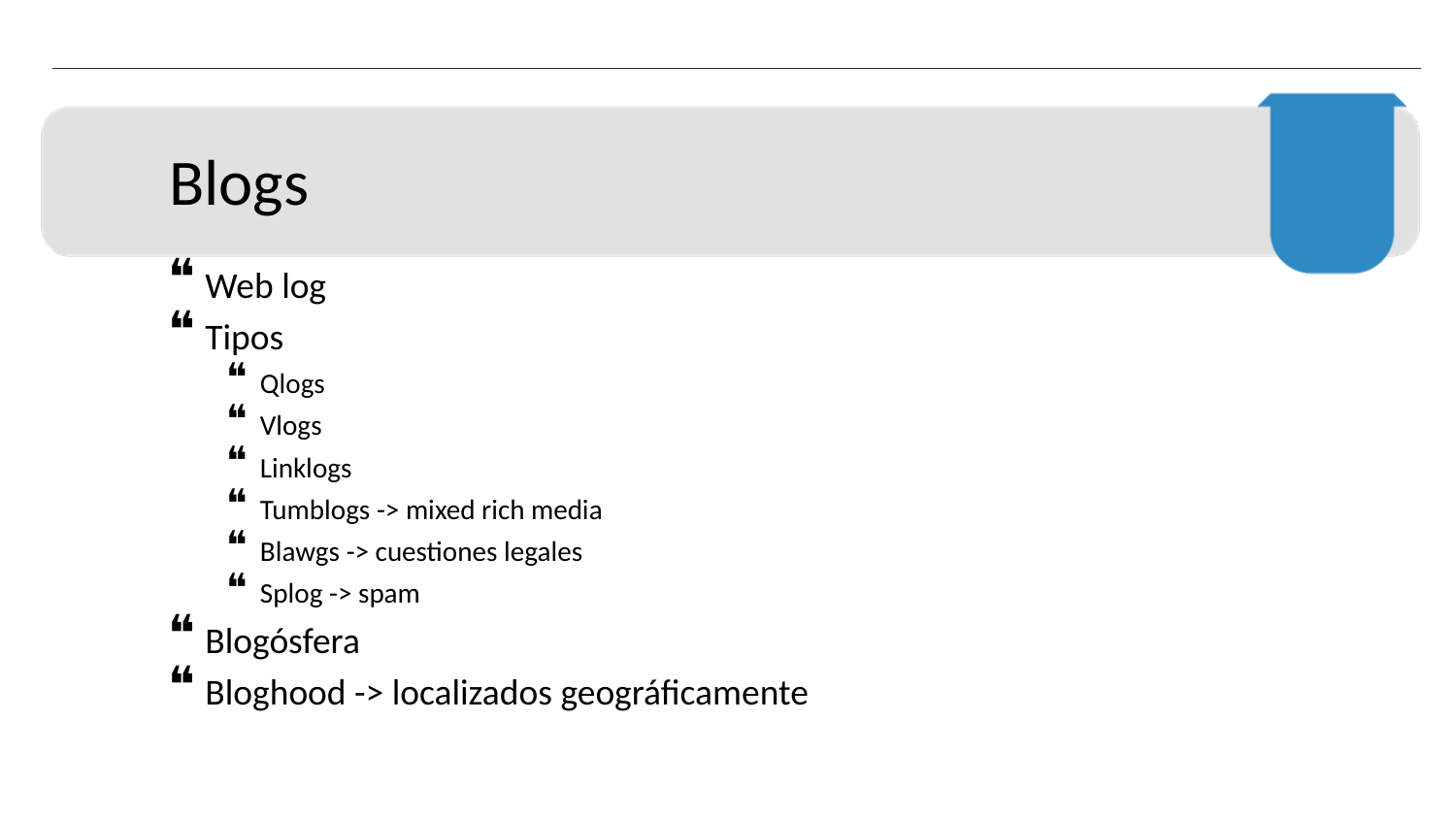

Blogs
Web log
Tipos
Qlogs
Vlogs
Linklogs
Tumblogs -> mixed rich media
Blawgs -> cuestiones legales
Splog -> spam
Blogósfera
Bloghood -> localizados geográficamente